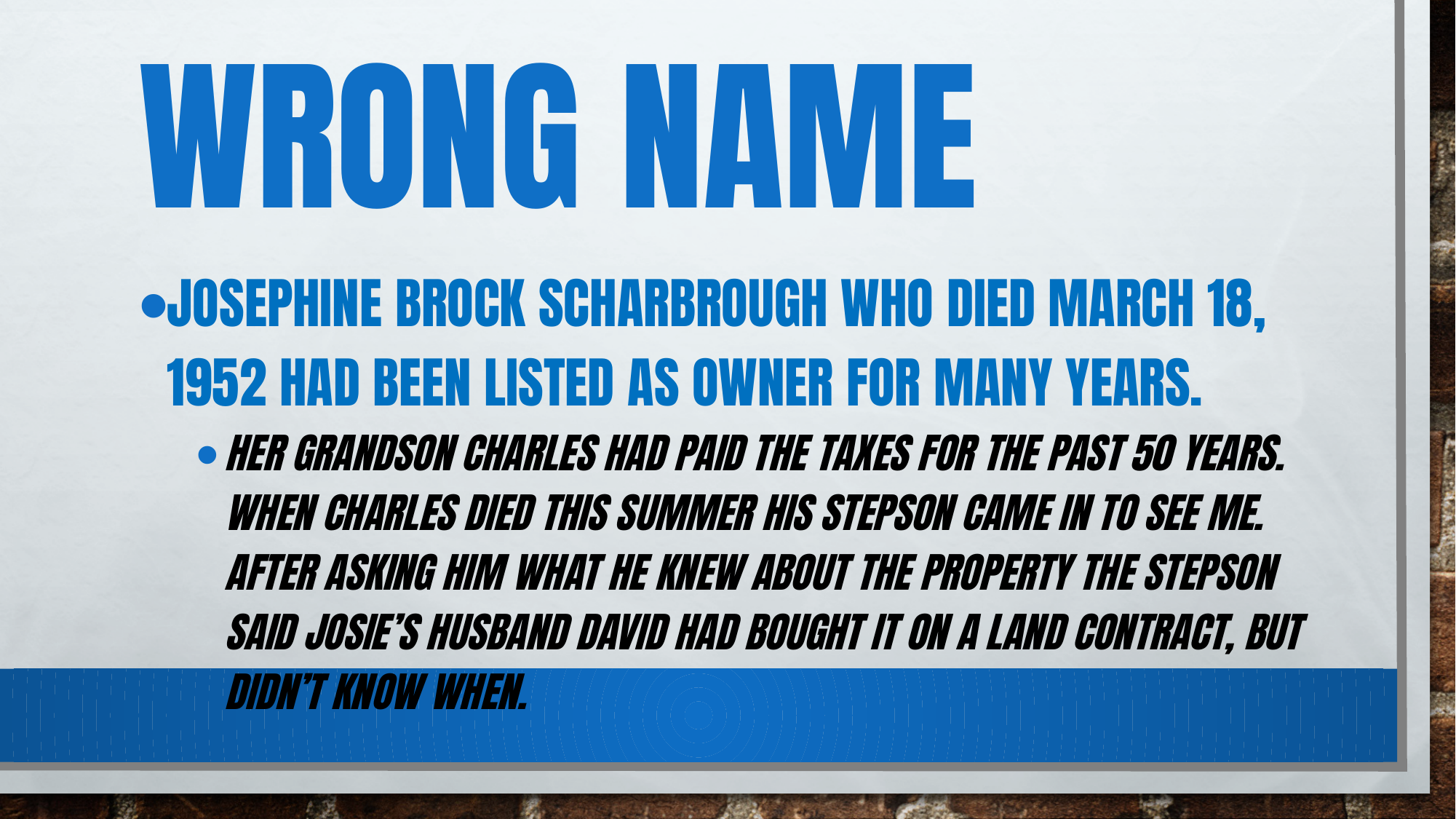

# Wrong name
Josephine Brock Scharbrough who died March 18, 1952 had been listed as owner for many years.
Her grandson Charles had paid the taxes for the past 50 years. When Charles died this summer his stepson came in to see me.   After asking him what he knew about the property the stepson said Josie’s husband David had bought it on a land contract, but didn’t know when.